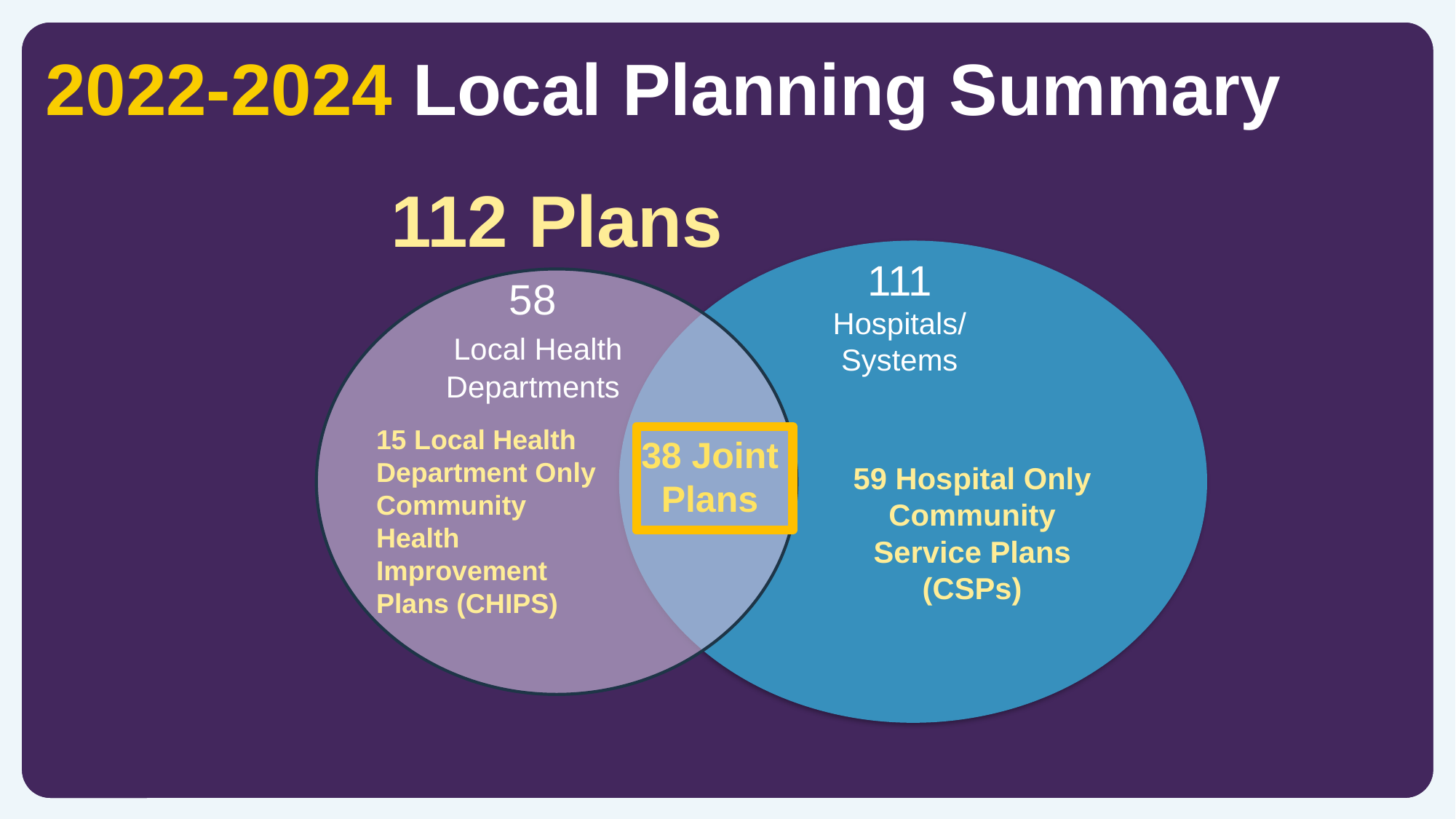

2022-2024 Local Planning Summary
112 Plans

111 Hospitals/ Systems

58
 Local Health Departments

15 Local Health Department Only Community Health Improvement Plans (CHIPS)

38 Joint Plans
59 Hospital Only Community Service Plans (CSPs)